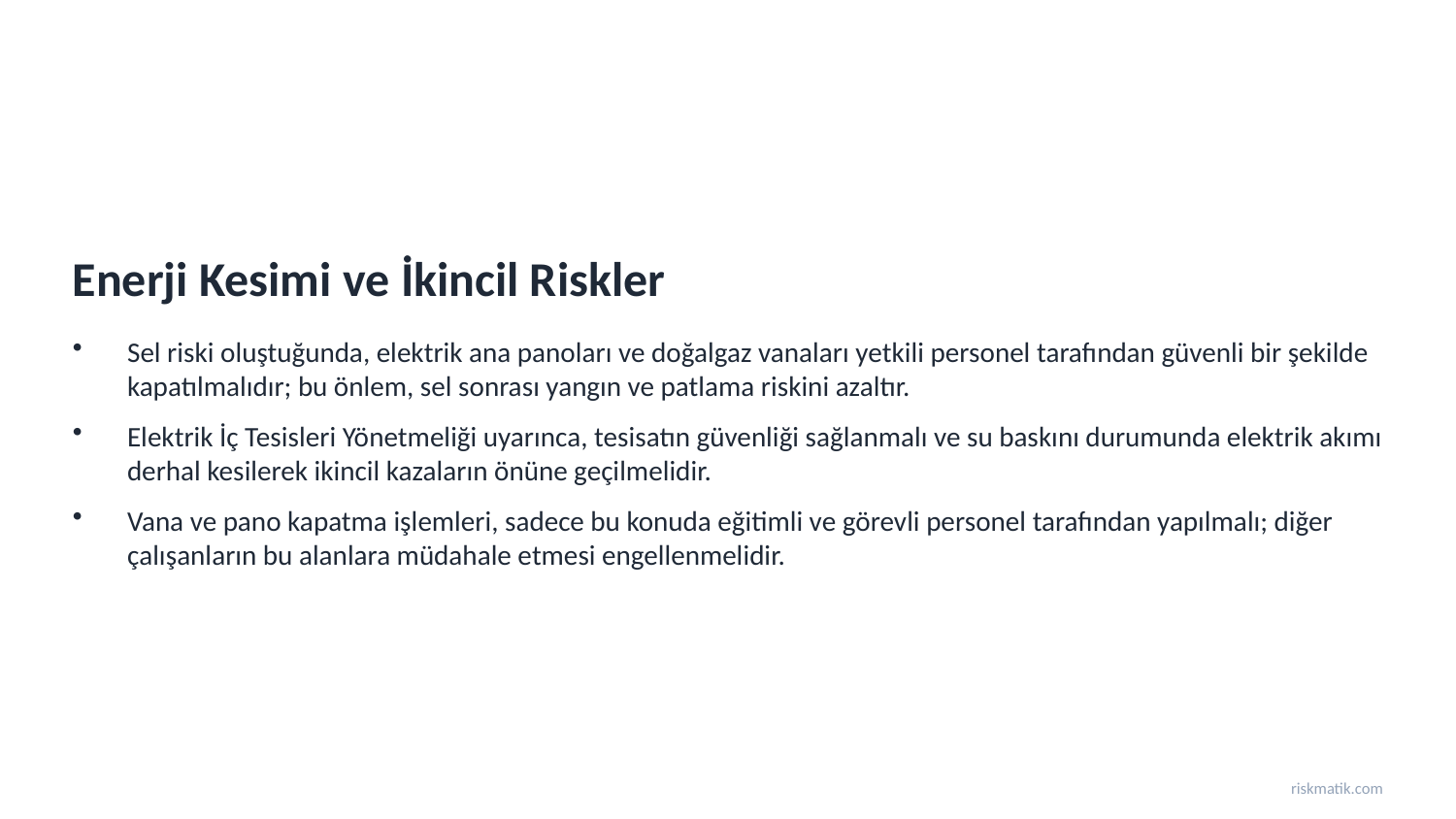

Enerji Kesimi ve İkincil Riskler
Sel riski oluştuğunda, elektrik ana panoları ve doğalgaz vanaları yetkili personel tarafından güvenli bir şekilde kapatılmalıdır; bu önlem, sel sonrası yangın ve patlama riskini azaltır.
Elektrik İç Tesisleri Yönetmeliği uyarınca, tesisatın güvenliği sağlanmalı ve su baskını durumunda elektrik akımı derhal kesilerek ikincil kazaların önüne geçilmelidir.
Vana ve pano kapatma işlemleri, sadece bu konuda eğitimli ve görevli personel tarafından yapılmalı; diğer çalışanların bu alanlara müdahale etmesi engellenmelidir.
riskmatik.com